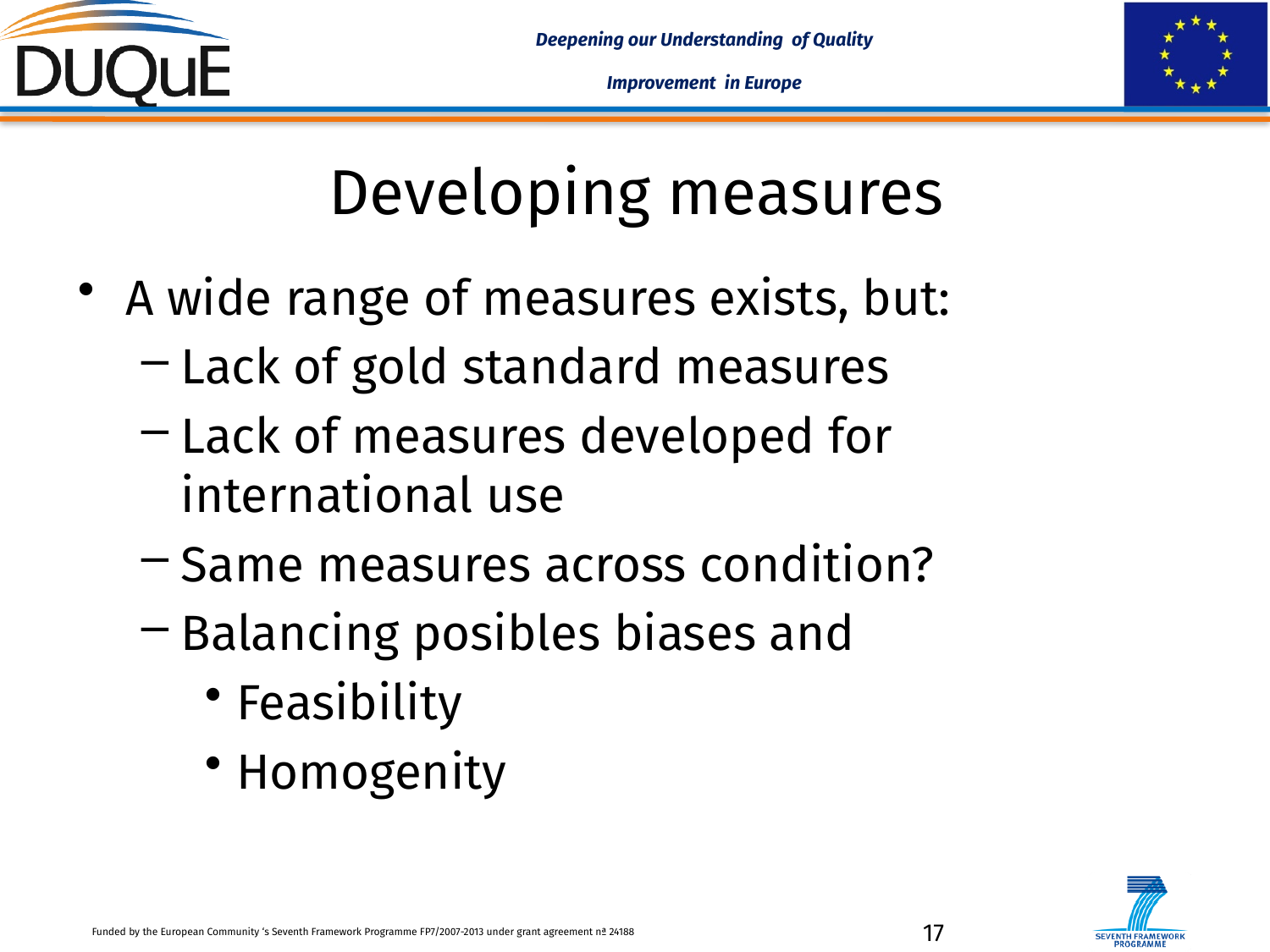

# Developing measures
A wide range of measures exists, but:
Lack of gold standard measures
Lack of measures developed for international use
Same measures across condition?
Balancing posibles biases and
Feasibility
Homogenity
17